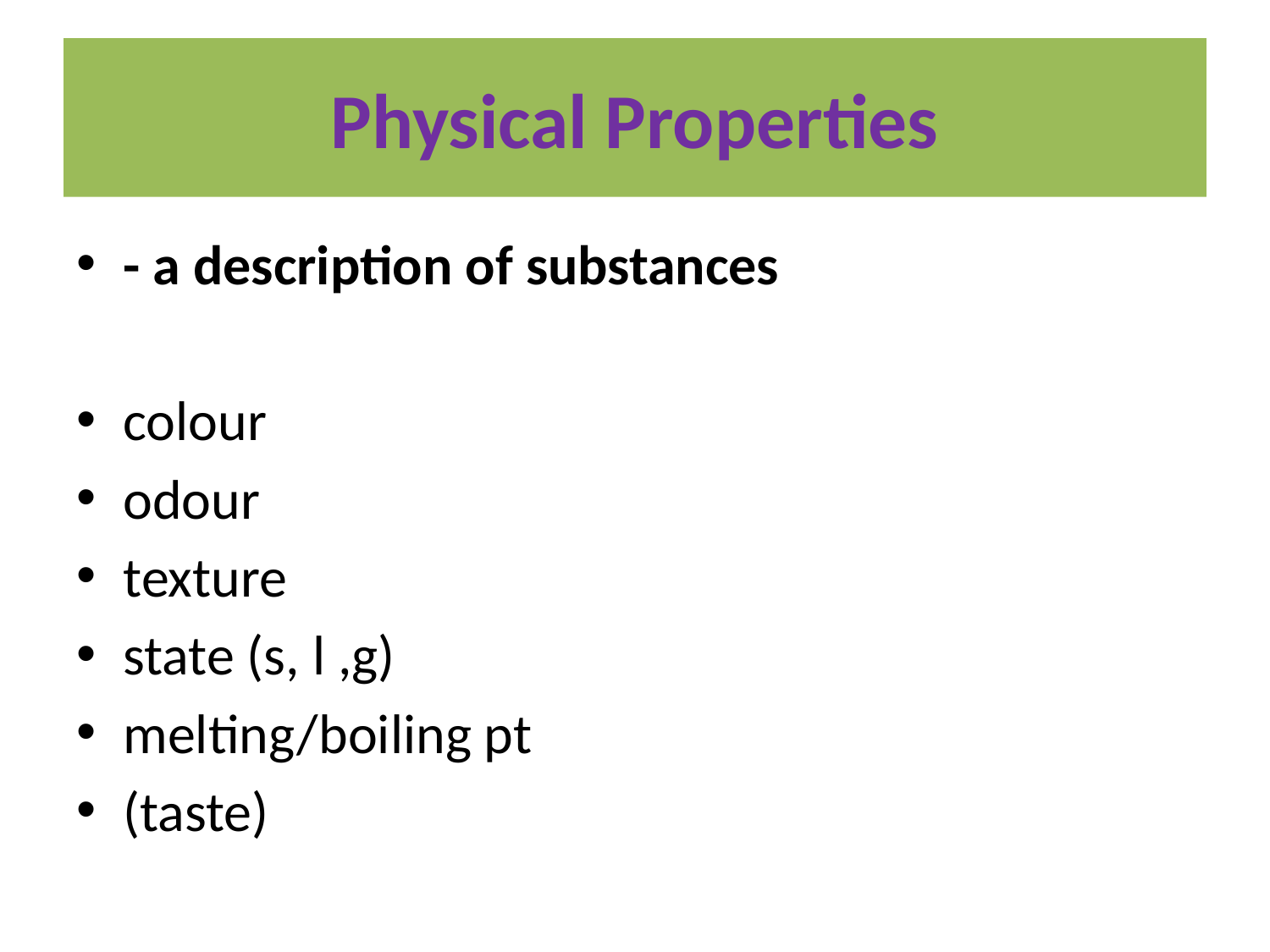

# Physical Properties
- a description of substances

colour
odour
texture
state (s, l ,g)
melting/boiling pt
(taste)